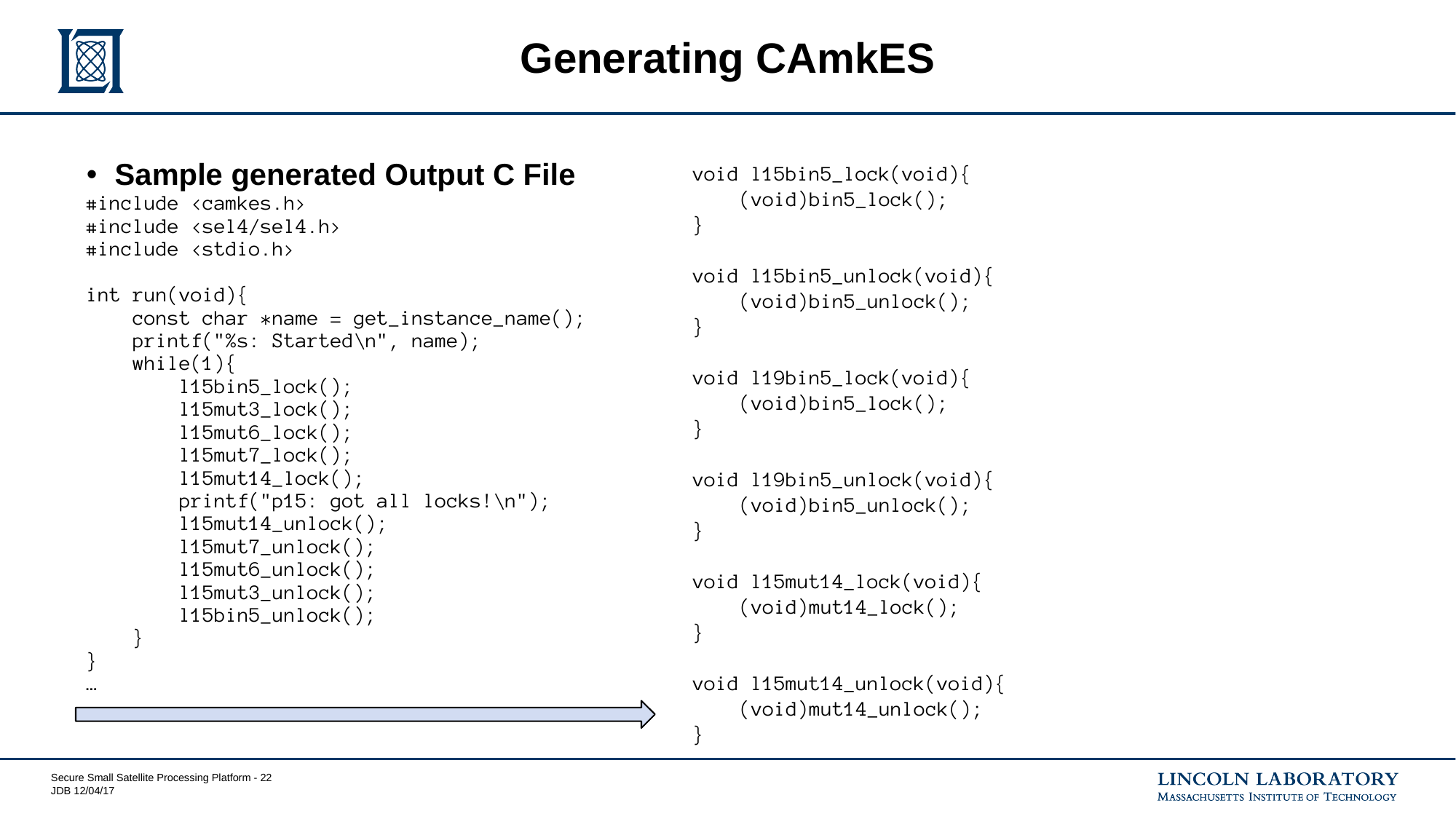

# Generating CAmkES
Sample generated Output C File
#include <camkes.h>
#include <sel4/sel4.h>
#include <stdio.h>

int run(void){
    const char *name = get_instance_name();
    printf("%s: Started\n", name);
    while(1){
        l15bin5_lock();
        l15mut3_lock();
        l15mut6_lock();
        l15mut7_lock();
        l15mut14_lock();
        printf("p15: got all locks!\n");
        l15mut14_unlock();
        l15mut7_unlock();
        l15mut6_unlock();
        l15mut3_unlock();
        l15bin5_unlock();
    }
}
…
void l15bin5_lock(void){
    (void)bin5_lock();
}

void l15bin5_unlock(void){
    (void)bin5_unlock();
}

void l19bin5_lock(void){
    (void)bin5_lock();
}

void l19bin5_unlock(void){
    (void)bin5_unlock();
}

void l15mut14_lock(void){
    (void)mut14_lock();
}

void l15mut14_unlock(void){
    (void)mut14_unlock();
}